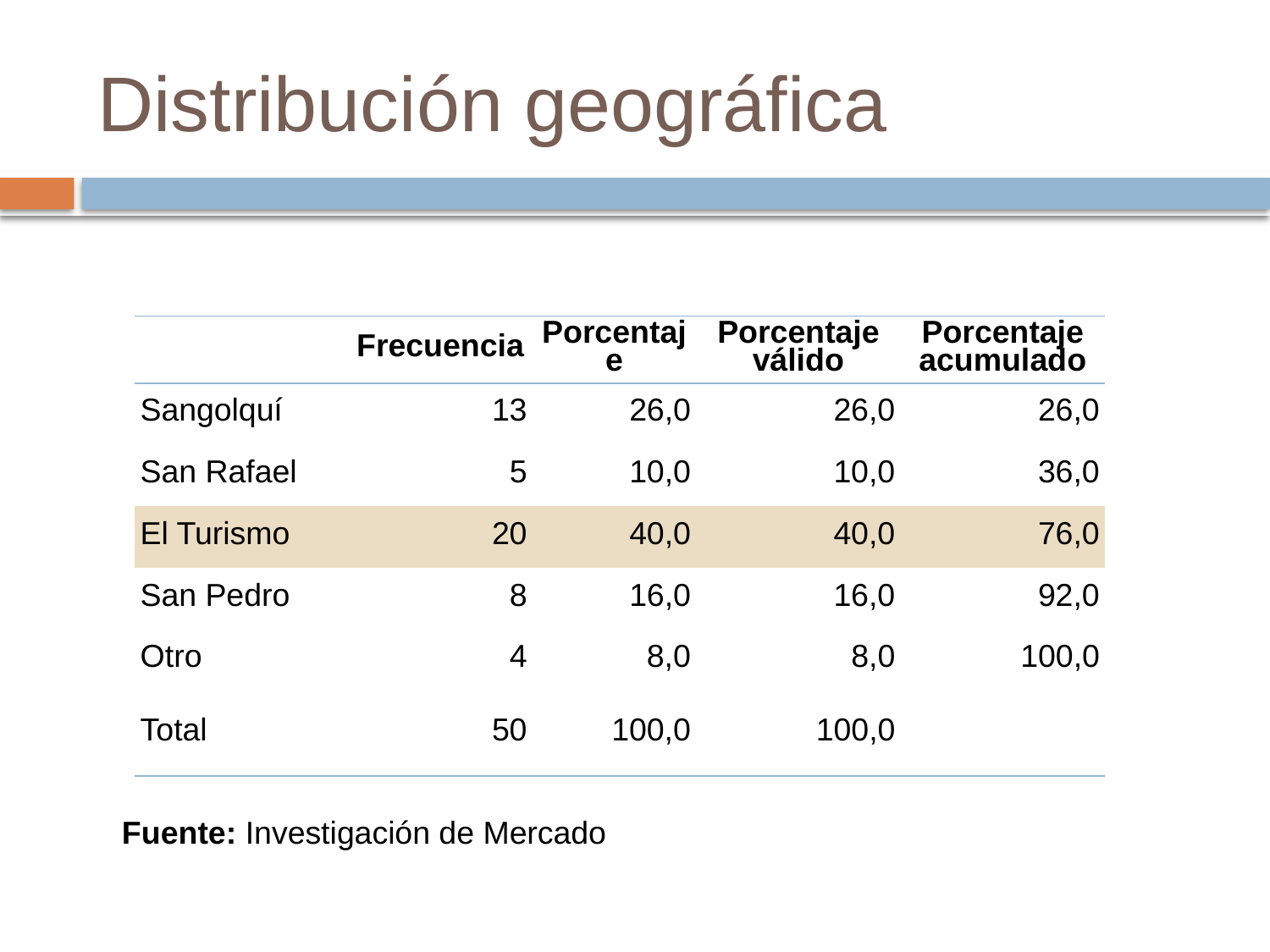

# Distribución geográfica
|  | Frecuencia | Porcentaje | Porcentaje válido | Porcentaje acumulado |
| --- | --- | --- | --- | --- |
| Sangolquí | 13 | 26,0 | 26,0 | 26,0 |
| San Rafael | 5 | 10,0 | 10,0 | 36,0 |
| El Turismo | 20 | 40,0 | 40,0 | 76,0 |
| San Pedro | 8 | 16,0 | 16,0 | 92,0 |
| Otro | 4 | 8,0 | 8,0 | 100,0 |
| Total | 50 | 100,0 | 100,0 |  |
Fuente: Investigación de Mercado